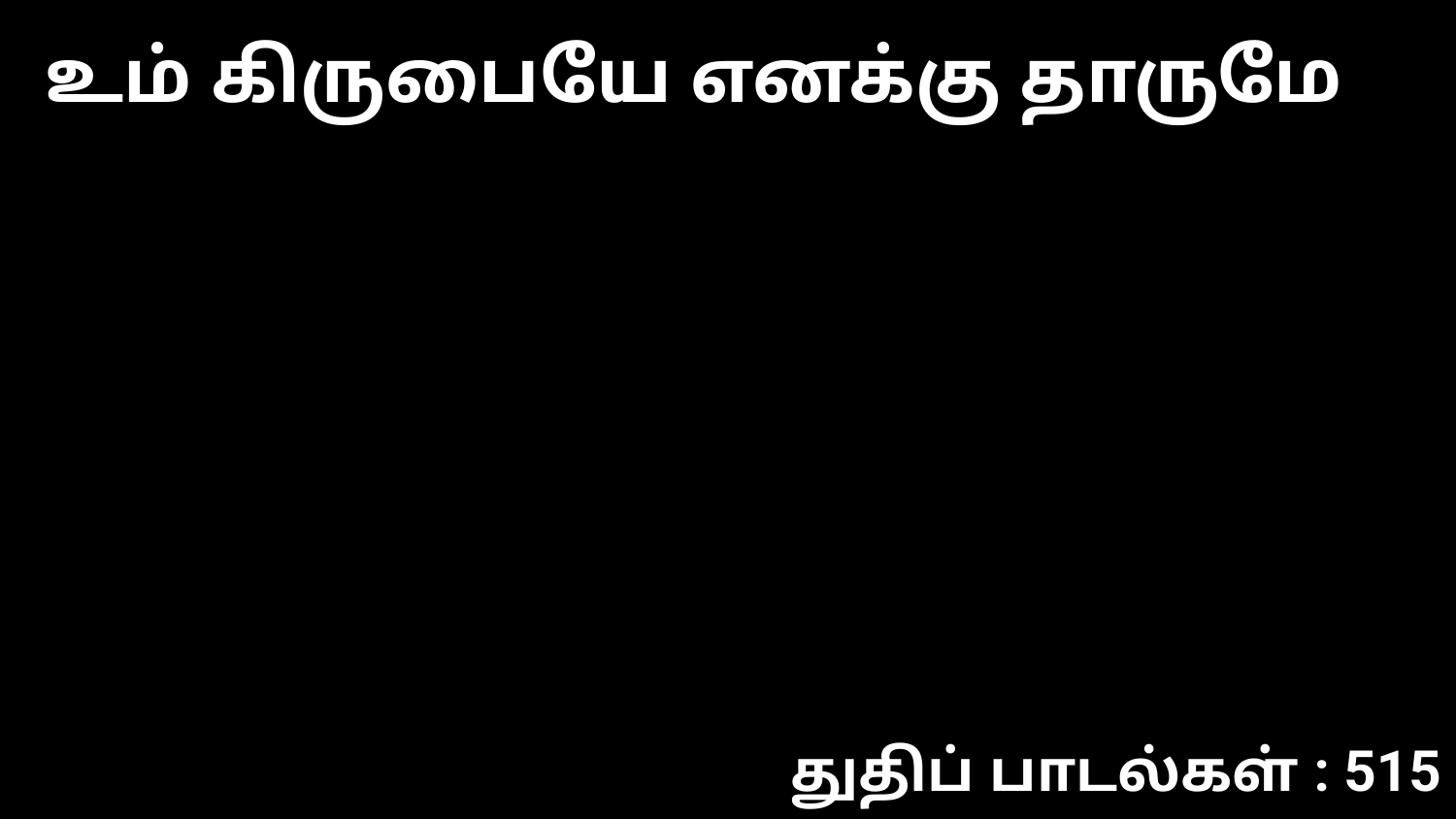

உம் கிருபையே எனக்கு தாருமே
துதிப் பாடல்கள் : 515